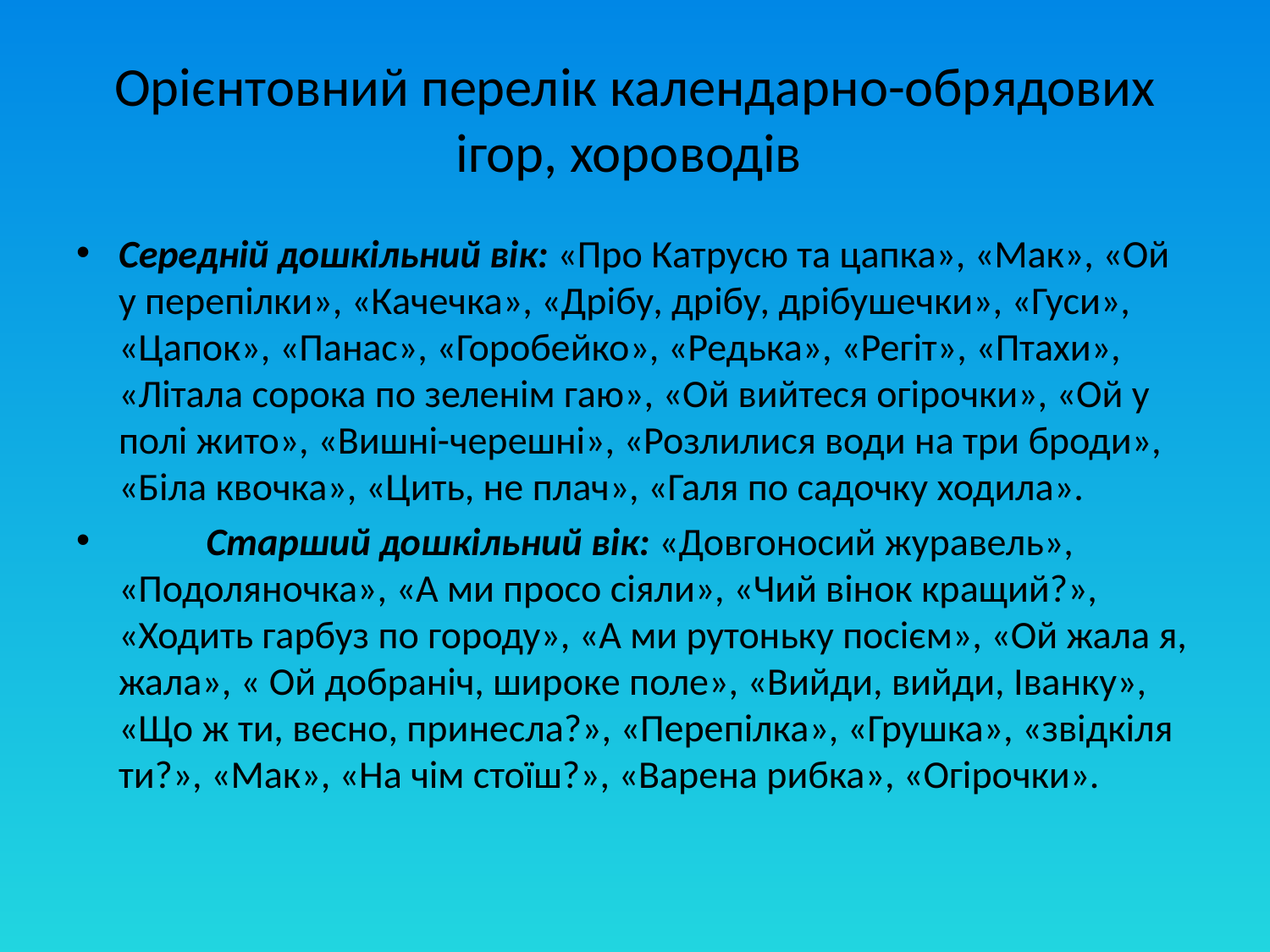

# Орієнтовний перелік календарно-обрядових ігор, хороводів
Середній дошкільний вік: «Про Катрусю та цапка», «Мак», «Ой у перепілки», «Качечка», «Дрібу, дрібу, дрібушечки», «Гуси», «Цапок», «Панас», «Горобейко», «Редька», «Регіт», «Птахи», «Літала сорока по зеленім гаю», «Ой вийтеся огірочки», «Ой у полі жито», «Вишні-черешні», «Розлилися води на три броди», «Біла квочка», «Цить, не плач», «Галя по садочку ходила».
	Старший дошкільний вік: «Довгоносий журавель», «Подоляночка», «А ми просо сіяли», «Чий вінок кращий?», «Ходить гарбуз по городу», «А ми рутоньку посієм», «Ой жала я, жала», « Ой добраніч, широке поле», «Вийди, вийди, Іванку», «Що ж ти, весно, принесла?», «Перепілка», «Грушка», «звідкіля ти?», «Мак», «На чім стоїш?», «Варена рибка», «Огірочки».